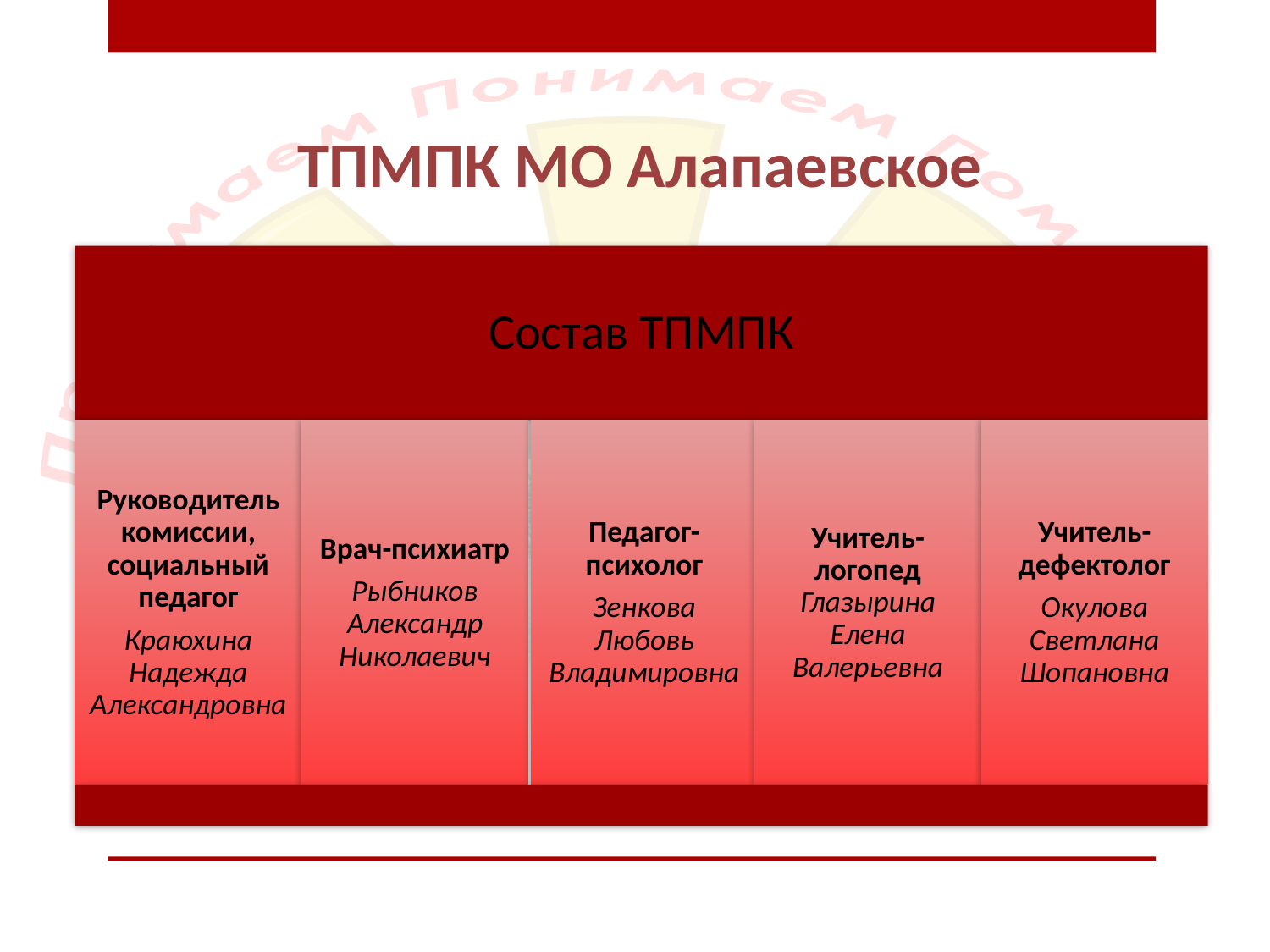

# ТПМПК МО Алапаевское
Состав ТПМПК
Руководитель комиссии, социальный педагог
Краюхина Надежда Александровна
Врач-психиатр
Рыбников Александр Николаевич
Педагог-психолог
Зенкова Любовь Владимировна
Учитель-логопед Глазырина Елена Валерьевна
Учитель-дефектолог
Окулова Светлана Шопановна